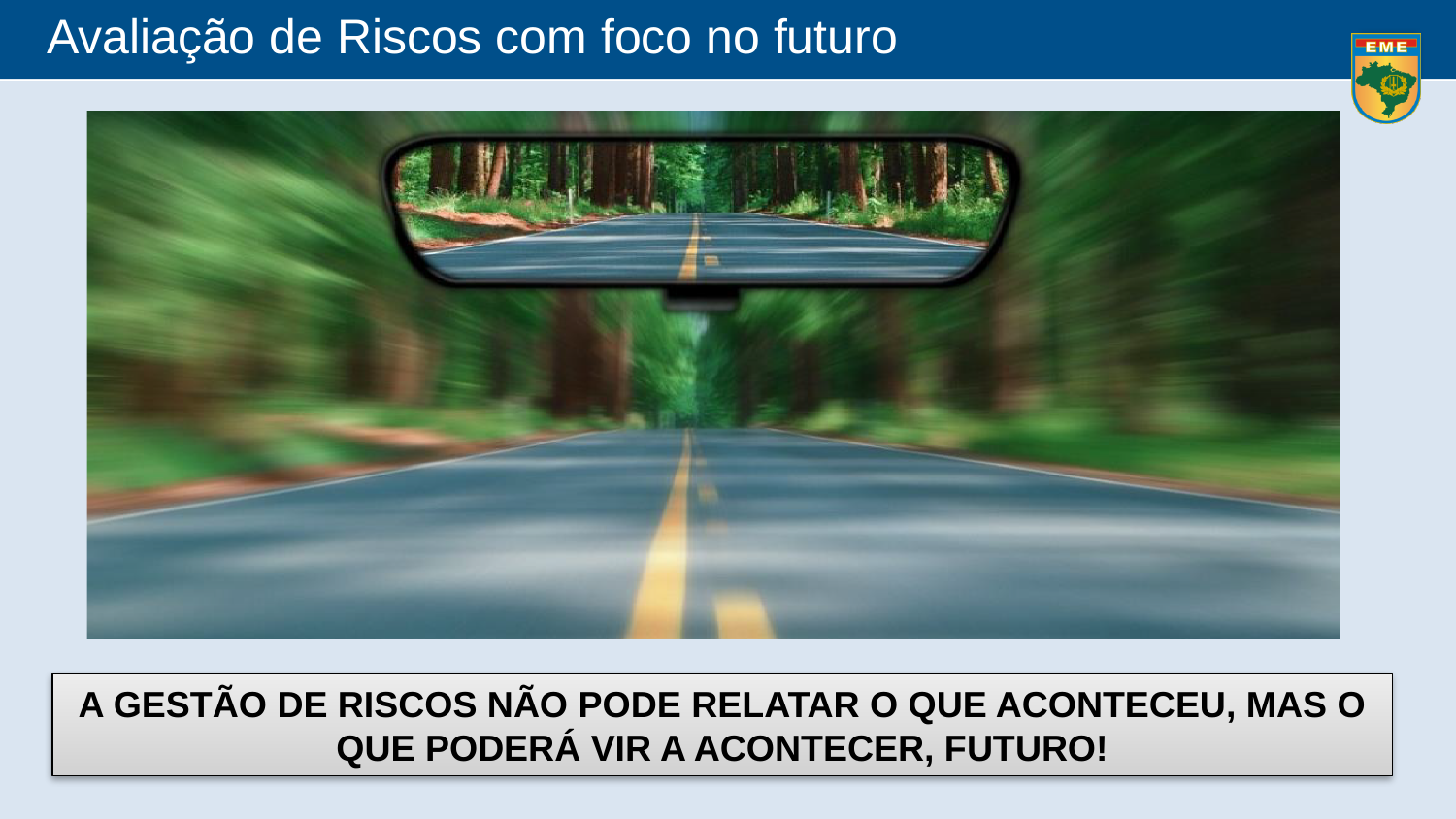

Avaliação de Riscos com foco no futuro

A GESTÃO DE RISCOS NÃO PODE RELATAR O QUE ACONTECEU, MAS O QUE PODERÁ VIR A ACONTECER, FUTURO!